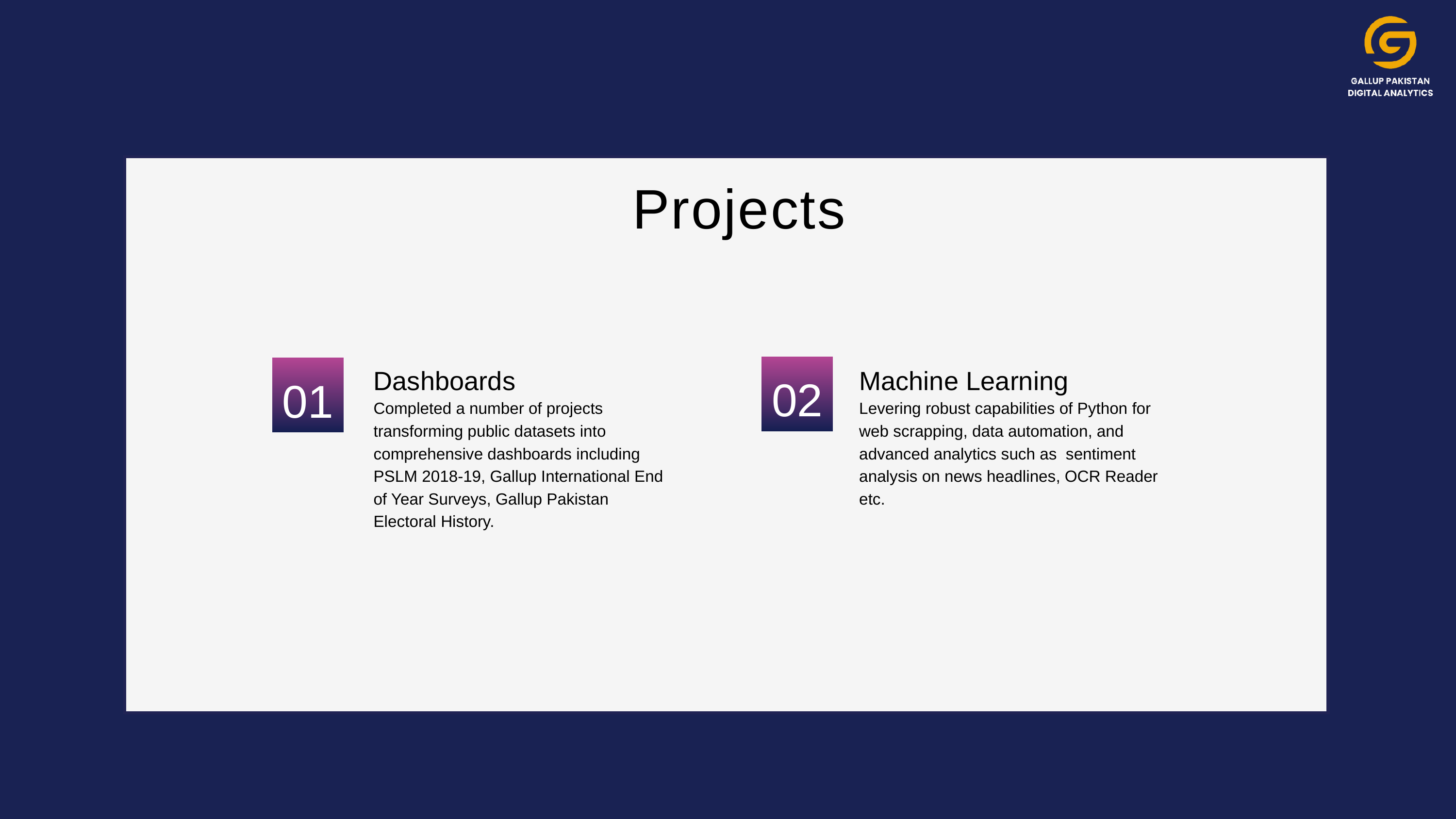

Projects

02

01
Dashboards
Machine Learning
Completed a number of projects transforming public datasets into comprehensive dashboards including PSLM 2018-19, Gallup International End of Year Surveys, Gallup Pakistan Electoral History.
Levering robust capabilities of Python for web scrapping, data automation, and advanced analytics such as  sentiment analysis on news headlines, OCR Reader etc.